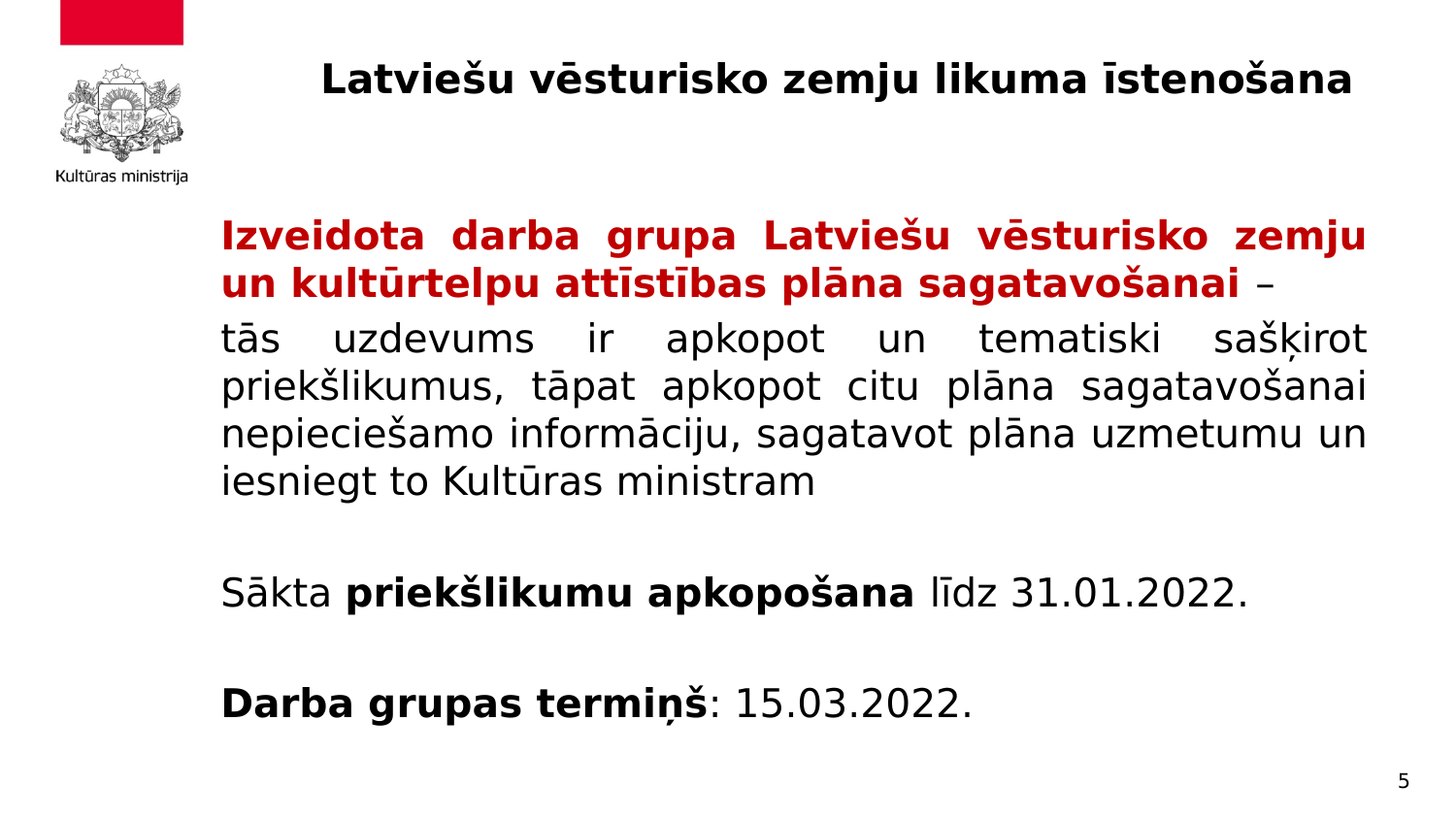

# Latviešu vēsturisko zemju likuma īstenošana
Izveidota darba grupa Latviešu vēsturisko zemju un kultūrtelpu attīstības plāna sagatavošanai –
tās uzdevums ir apkopot un tematiski sašķirot priekšlikumus, tāpat apkopot citu plāna sagatavošanai nepieciešamo informāciju, sagatavot plāna uzmetumu un iesniegt to Kultūras ministram

Sākta priekšlikumu apkopošana līdz 31.01.2022.

Darba grupas termiņš: 15.03.2022.
5